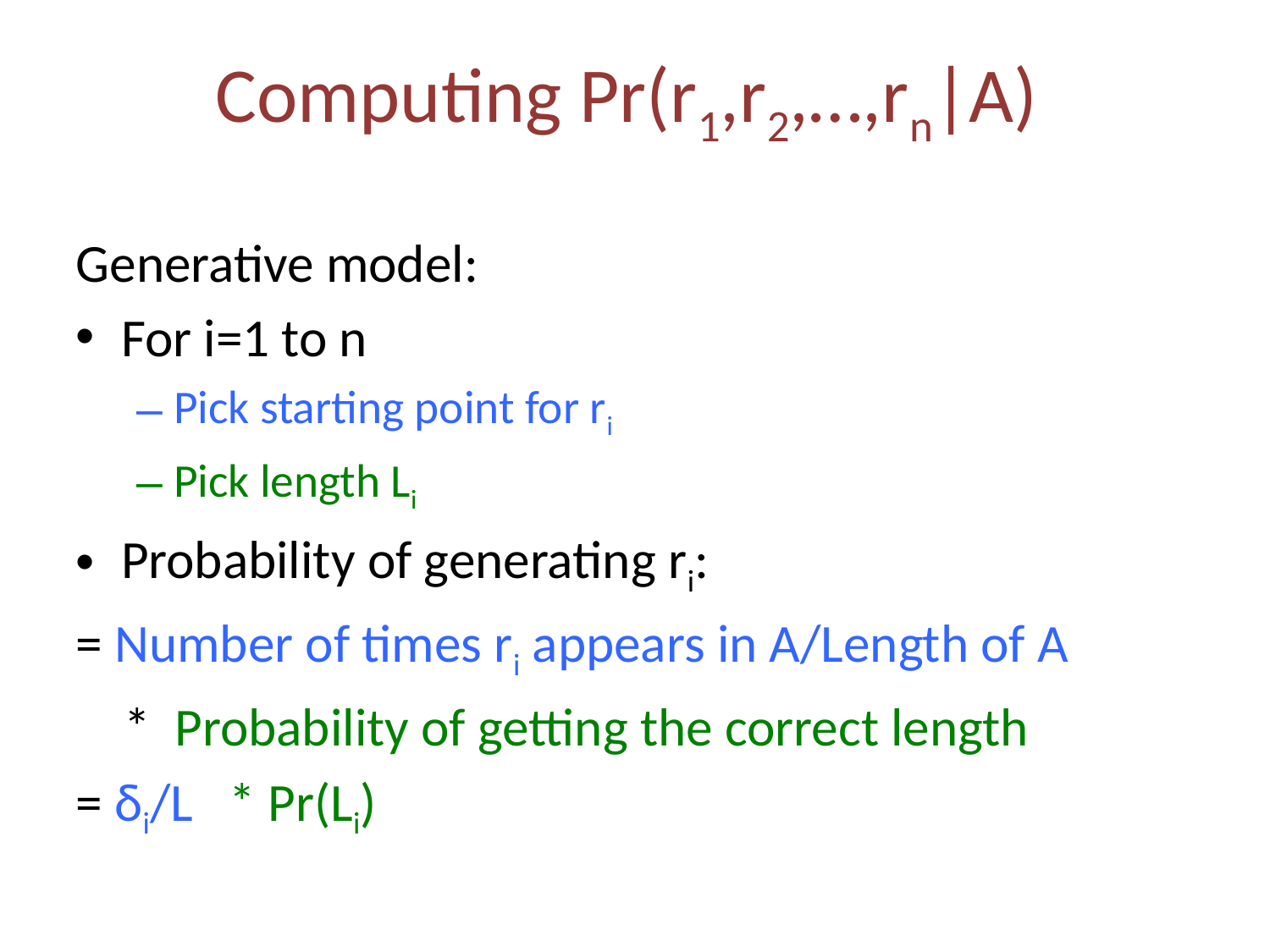

# Computing Pr(r1,r2,…,rn|A)
Generative model:
For i=1 to n
Pick starting point for ri
Pick length Li
Probability of generating ri:
= Number of times ri appears in A/Length of A
    *  Probability of getting the correct length
= δi/L   * Pr(Li)